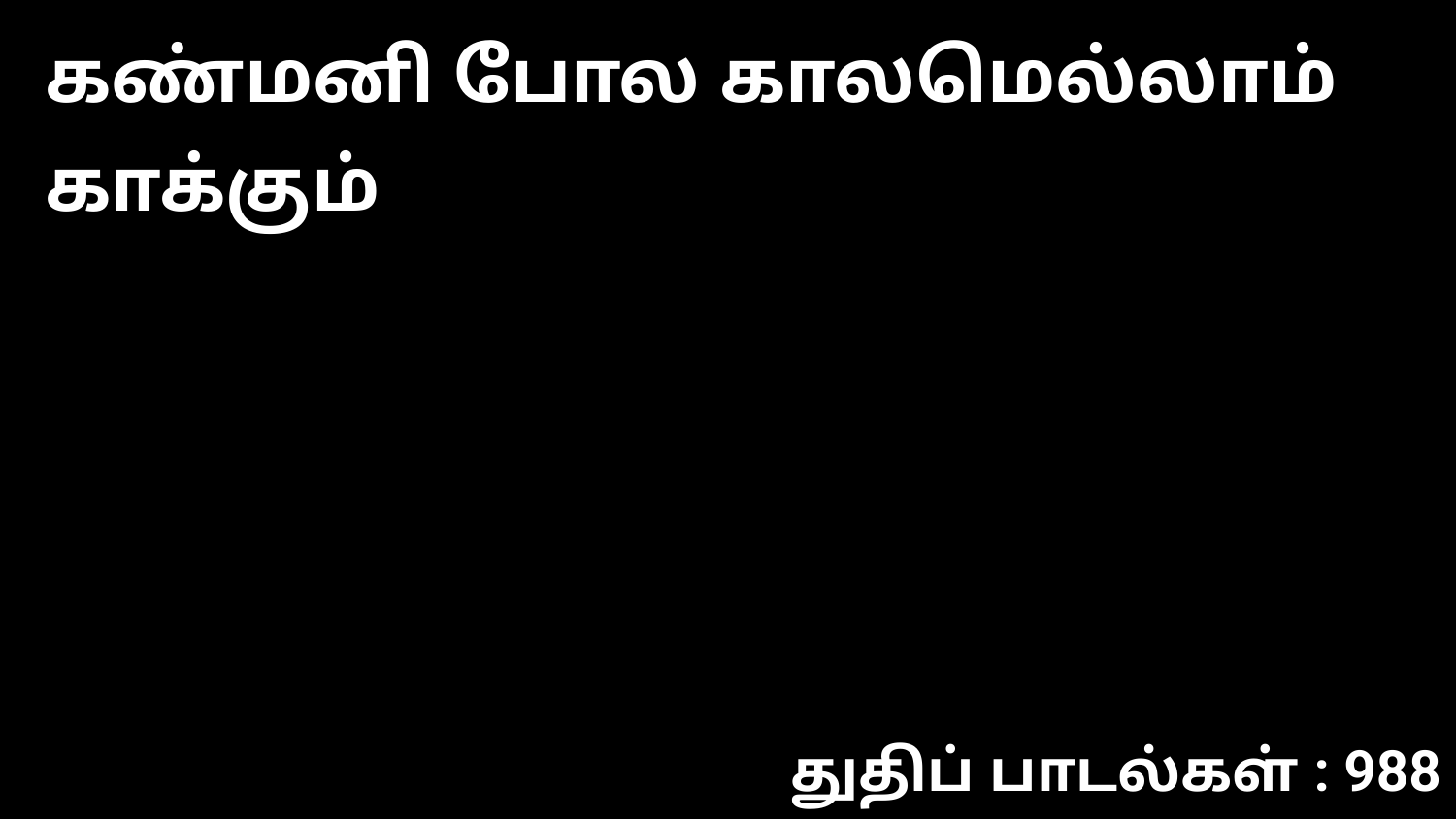

கண்மனி போல காலமெல்லாம் காக்கும்
துதிப் பாடல்கள் : 988